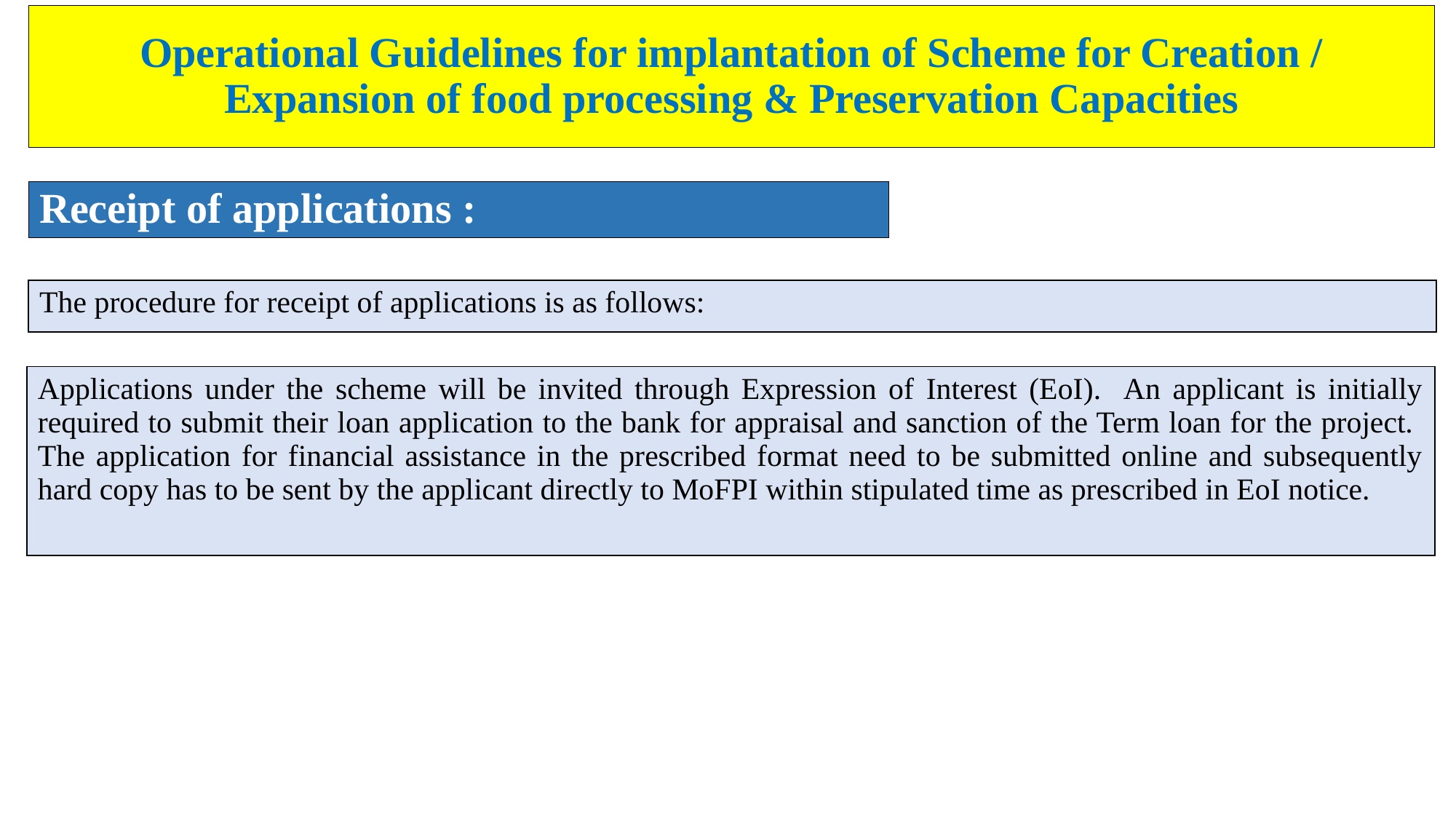

# Operational Guidelines for implantation of Scheme for Creation / Expansion of food processing & Preservation Capacities
Receipt of applications :
| The procedure for receipt of applications is as follows: |
| --- |
| Applications under the scheme will be invited through Expression of Interest (EoI). An applicant is initially required to submit their loan application to the bank for appraisal and sanction of the Term loan for the project. The application for financial assistance in the prescribed format need to be submitted online and subsequently hard copy has to be sent by the applicant directly to MoFPI within stipulated time as prescribed in EoI notice. |
| --- |